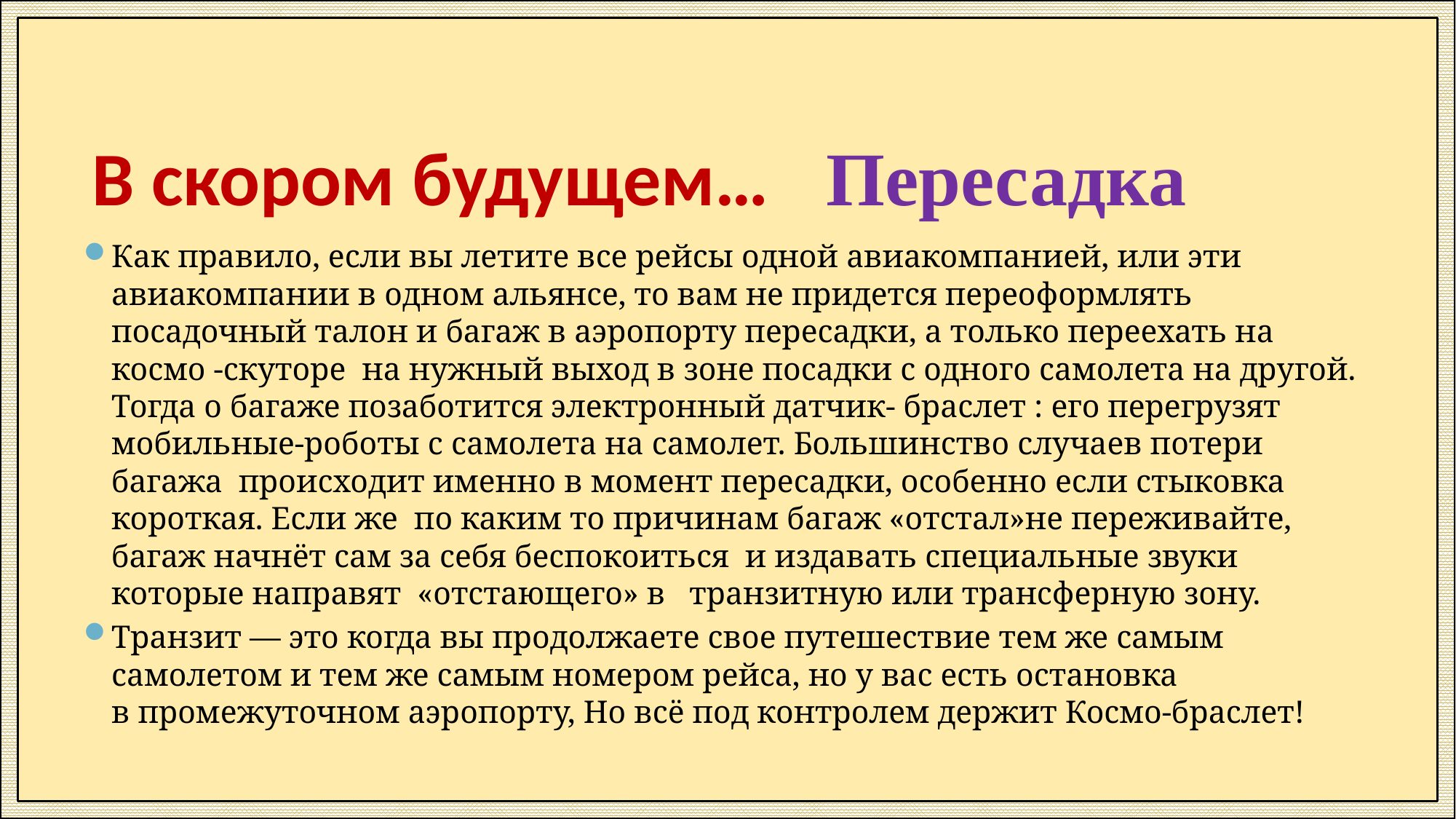

# В скором будущем…   Пересадка
Как правило, если вы летите все рейсы одной авиакомпанией, или эти авиакомпании в одном альянсе, то вам не придется переоформлять посадочный талон и багаж в аэропорту пересадки, а только переехать на космо -скуторе  на нужный выход в зоне посадки с одного самолета на другой. Тогда о багаже позаботится электронный датчик- браслет : его перегрузят мобильные-роботы с самолета на самолет. Большинство случаев потери багажа  происходит именно в момент пересадки, особенно если стыковка короткая. Если же  по каким то причинам багаж «отстал»не переживайте,  багаж начнёт сам за себя беспокоиться  и издавать специальные звуки  которые направят  «отстающего» в   транзитную или трансферную зону.
Транзит — это когда вы продолжаете свое путешествие тем же самым самолетом и тем же самым номером рейса, но у вас есть остановка в промежуточном аэропорту, Но всё под контролем держит Космо-браслет!